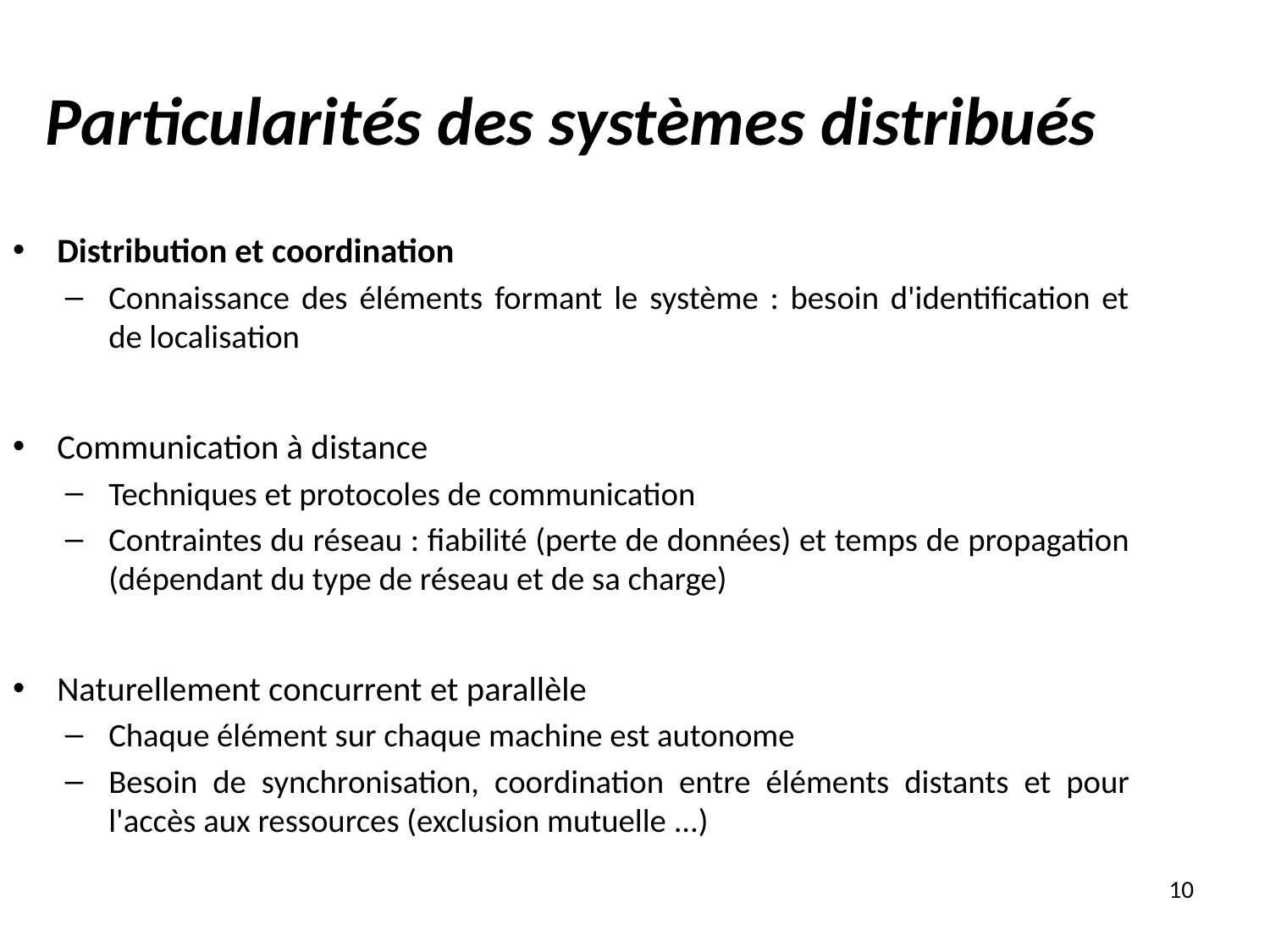

Particularités des systèmes distribués
Distribution et coordination
Connaissance des éléments formant le système : besoin d'identification et de localisation

Communication à distance
Techniques et protocoles de communication
Contraintes du réseau : fiabilité (perte de données) et temps de propagation (dépendant du type de réseau et de sa charge)

Naturellement concurrent et parallèle
Chaque élément sur chaque machine est autonome
Besoin de synchronisation, coordination entre éléments distants et pour l'accès aux ressources (exclusion mutuelle ...)

10